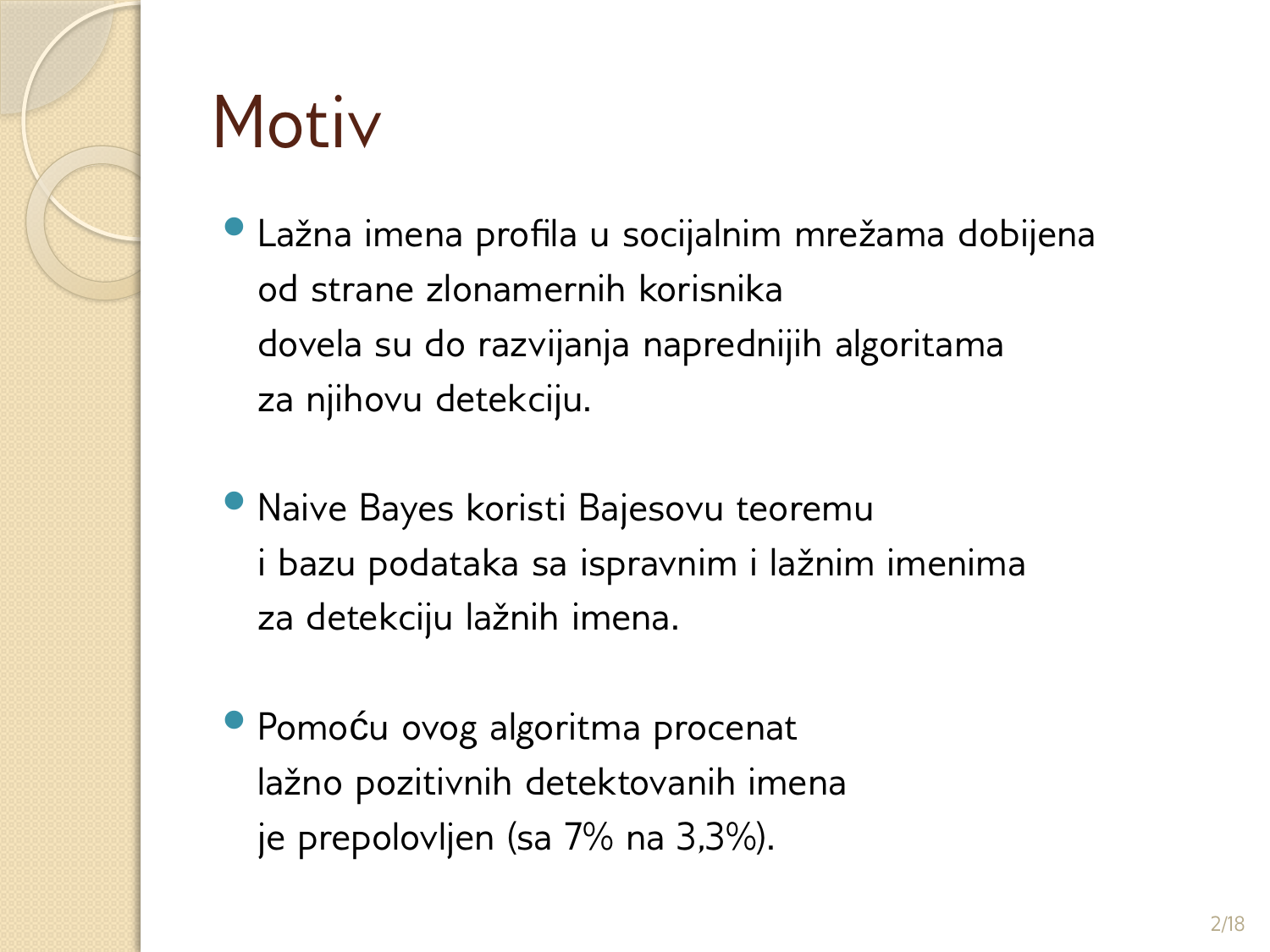

# Motiv
Lažna imena profila u socijalnim mrežama dobijena
	od strane zlonamernih korisnika
	dovela su do razvijanja naprednijih algoritama
	za njihovu detekciju.

Naive Bayes koristi Bajesovu teoremu
	i bazu podataka sa ispravnim i lažnim imenima
  	za detekciju lažnih imena.

Pomoću ovog algoritma procenat
	lažno pozitivnih detektovanih imena
	je prepolovljen (sa 7% na 3,3%).

2/18